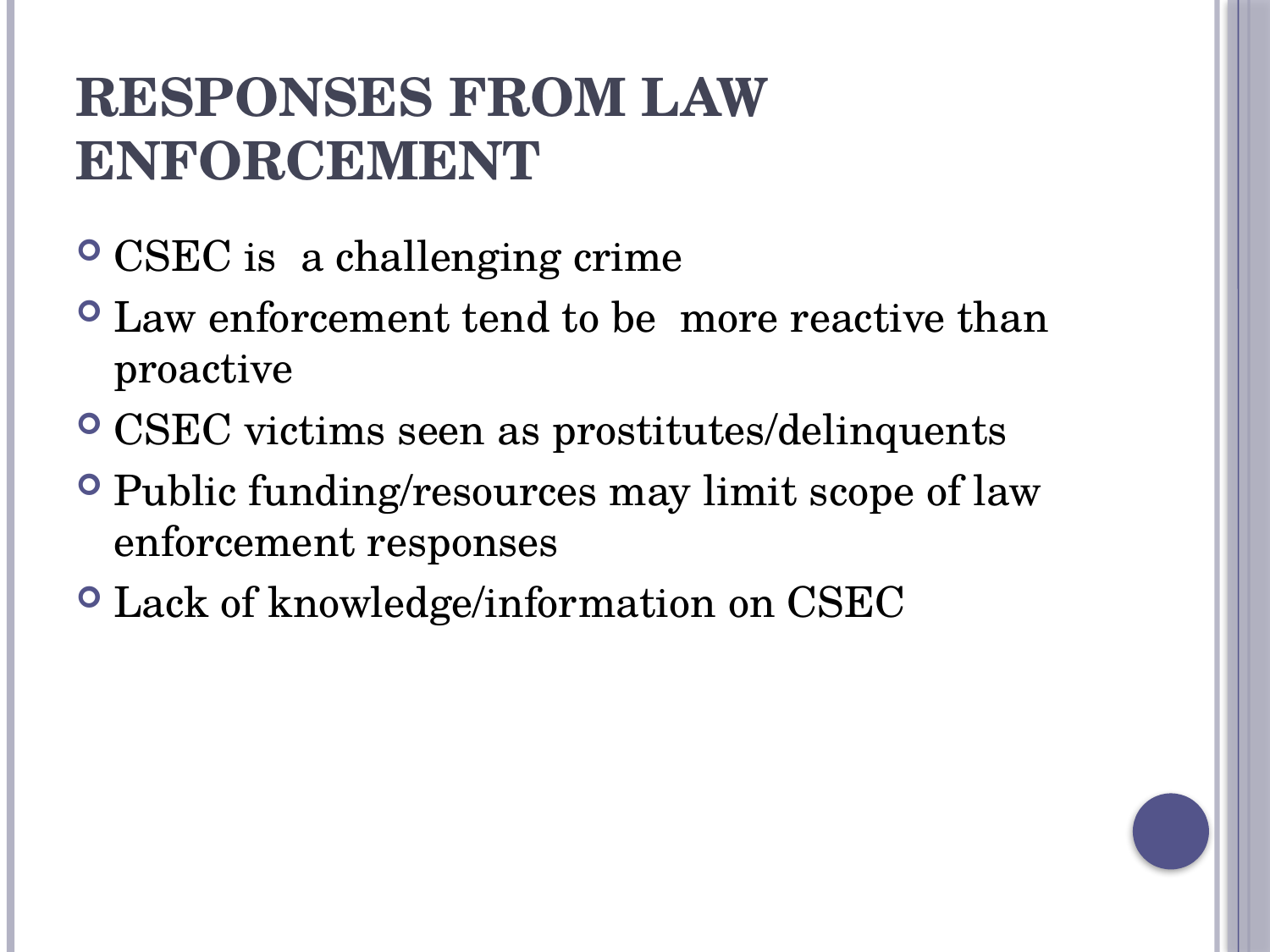

# Responses from Law Enforcement
CSEC is  a challenging crime
Law enforcement tend to be  more reactive than proactive
CSEC victims seen as prostitutes/delinquents
Public funding/resources may limit scope of law enforcement responses
Lack of knowledge/information on CSEC